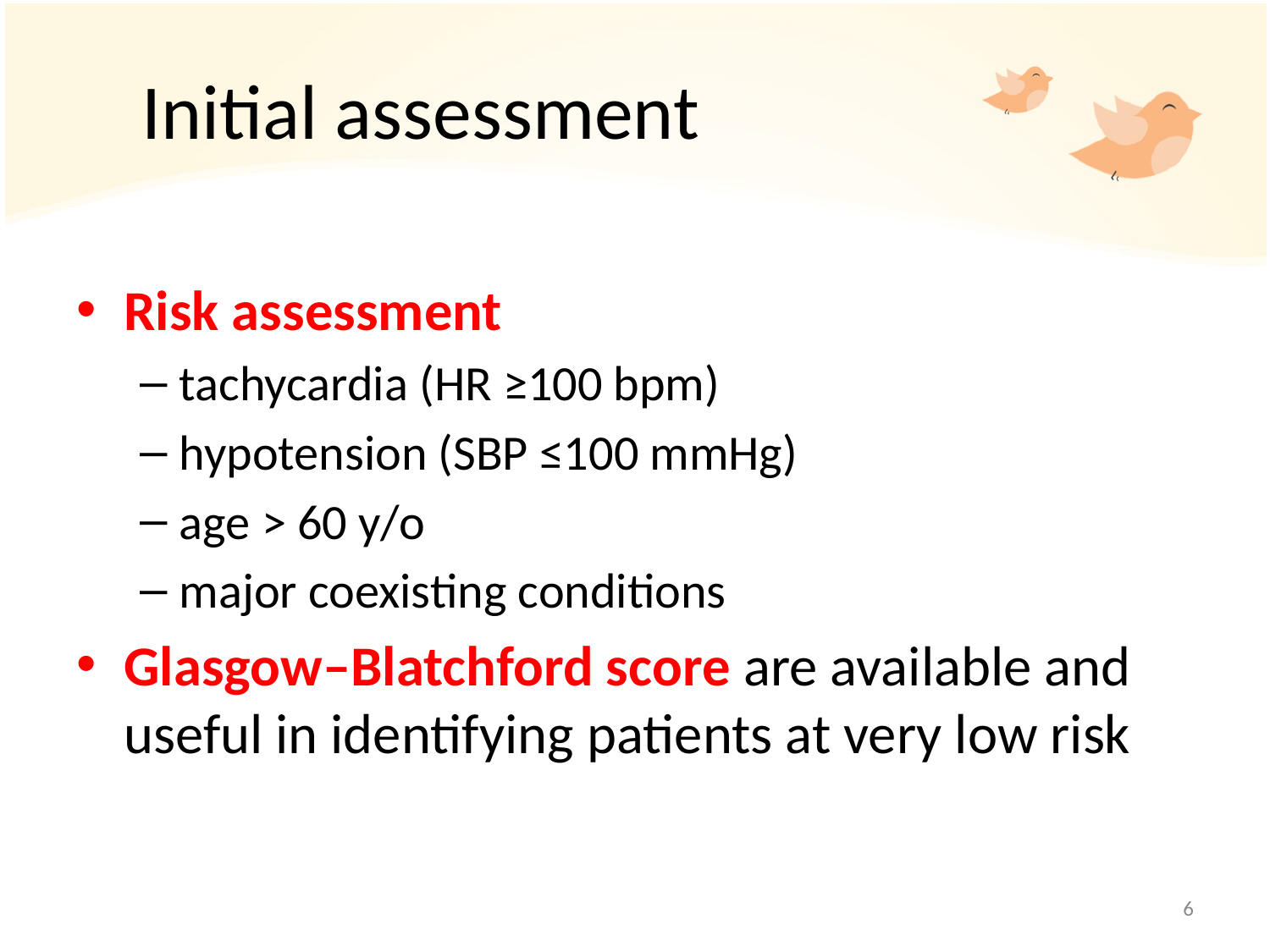

# Initial assessment
Risk assessment
tachycardia (HR ≥100 bpm)
hypotension (SBP ≤100 mmHg)
age > 60 y/o
major coexisting conditions
Glasgow–Blatchford score are available and useful in identifying patients at very low risk
6